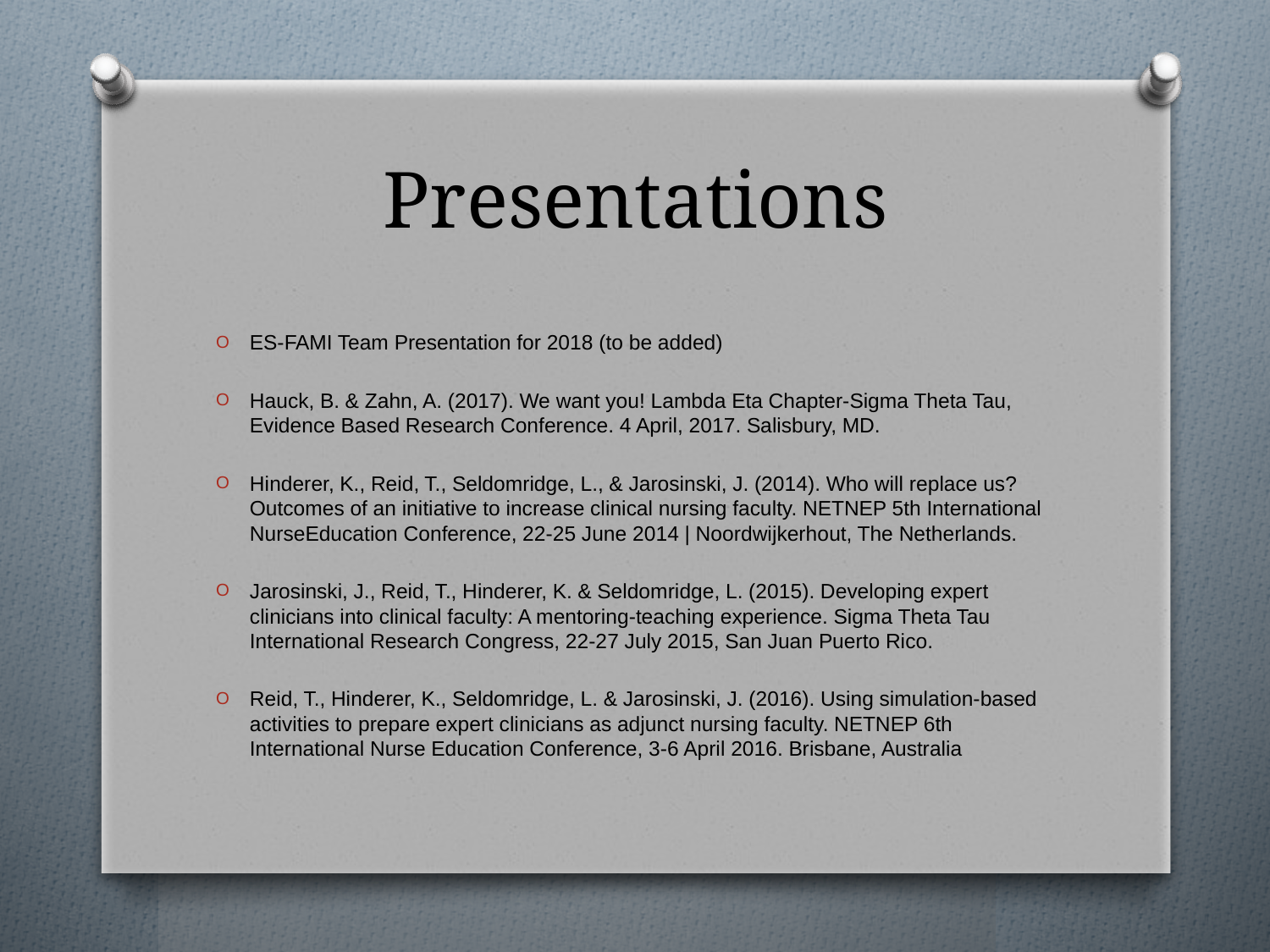

# Presentations

ES-FAMI Team Presentation for 2018 (to be added)

Hauck, B. & Zahn, A. (2017). We want you! Lambda Eta Chapter-Sigma Theta Tau, Evidence Based Research Conference. 4 April, 2017. Salisbury, MD.

Hinderer, K., Reid, T., Seldomridge, L., & Jarosinski, J. (2014). Who will replace us? Outcomes of an initiative to increase clinical nursing faculty. NETNEP 5th International NurseEducation Conference, 22-25 June 2014 | Noordwijkerhout, The Netherlands.

Jarosinski, J., Reid, T., Hinderer, K. & Seldomridge, L. (2015). Developing expert clinicians into clinical faculty: A mentoring-teaching experience. Sigma Theta Tau International Research Congress, 22-27 July 2015, San Juan Puerto Rico.

Reid, T., Hinderer, K., Seldomridge, L. & Jarosinski, J. (2016). Using simulation-based activities to prepare expert clinicians as adjunct nursing faculty. NETNEP 6th International Nurse Education Conference, 3-6 April 2016. Brisbane, Australia